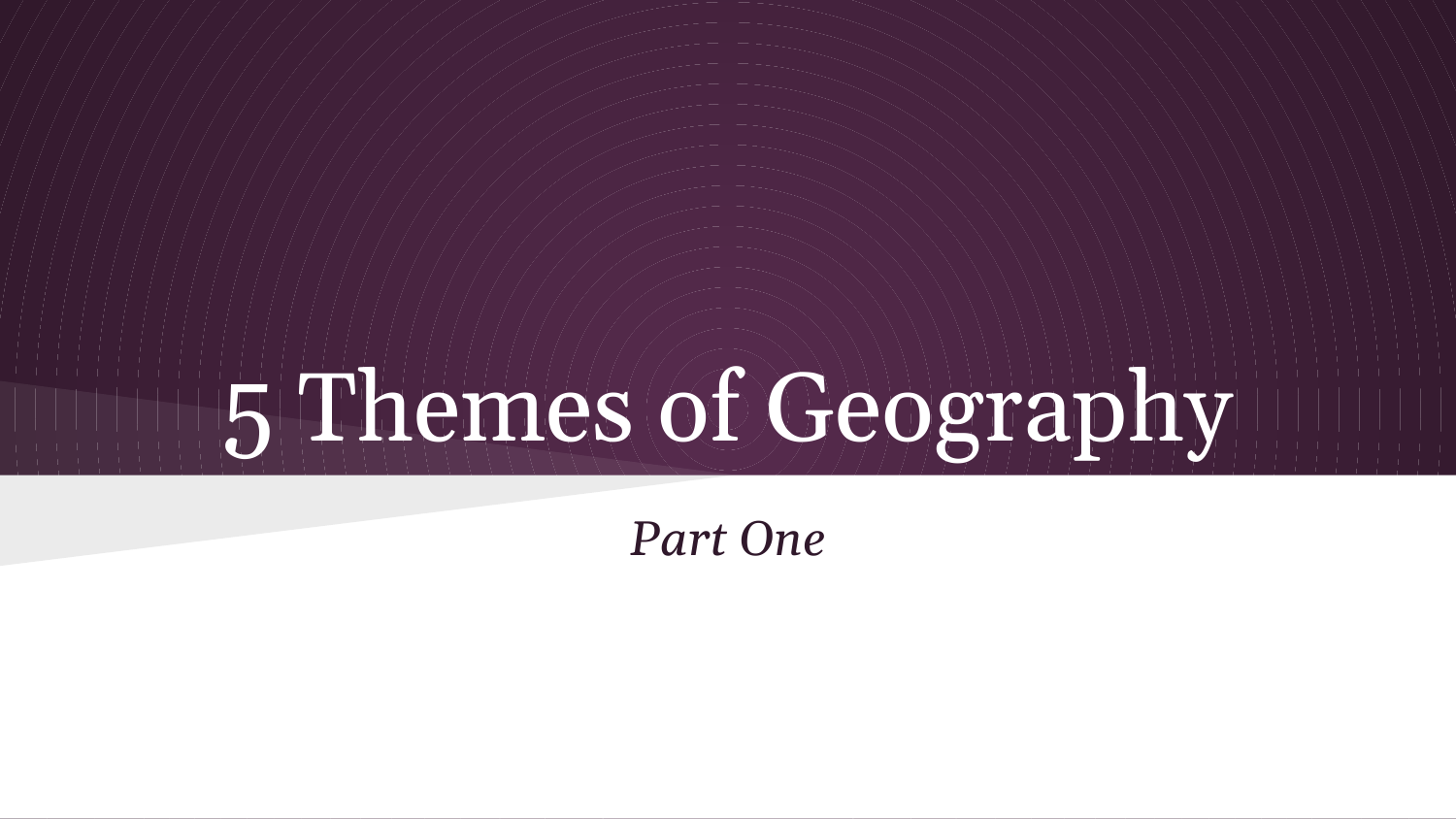

# 5 Themes of Geography
Part One